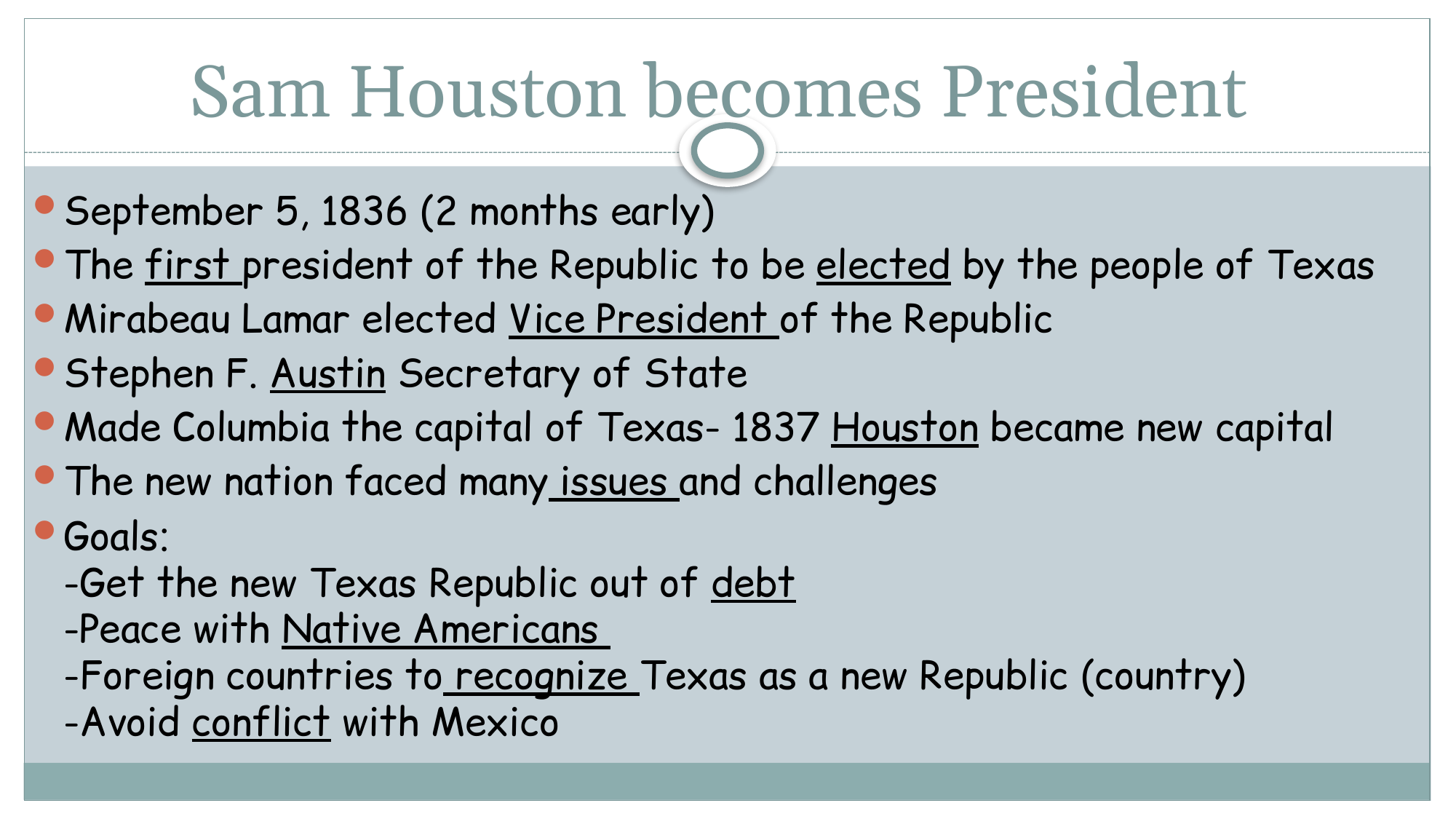

# Sam Houston becomes President
September 5, 1836 (2 months early)
The first president of the Republic to be elected by the people of Texas
Mirabeau Lamar elected Vice President of the Republic
Stephen F. Austin Secretary of State
Made Columbia the capital of Texas- 1837 Houston became new capital
The new nation faced many issues and challenges
Goals:
-Get the new Texas Republic out of debt
-Peace with Native Americans
-Foreign countries to recognize Texas as a new Republic (country)
-Avoid conflict with Mexico